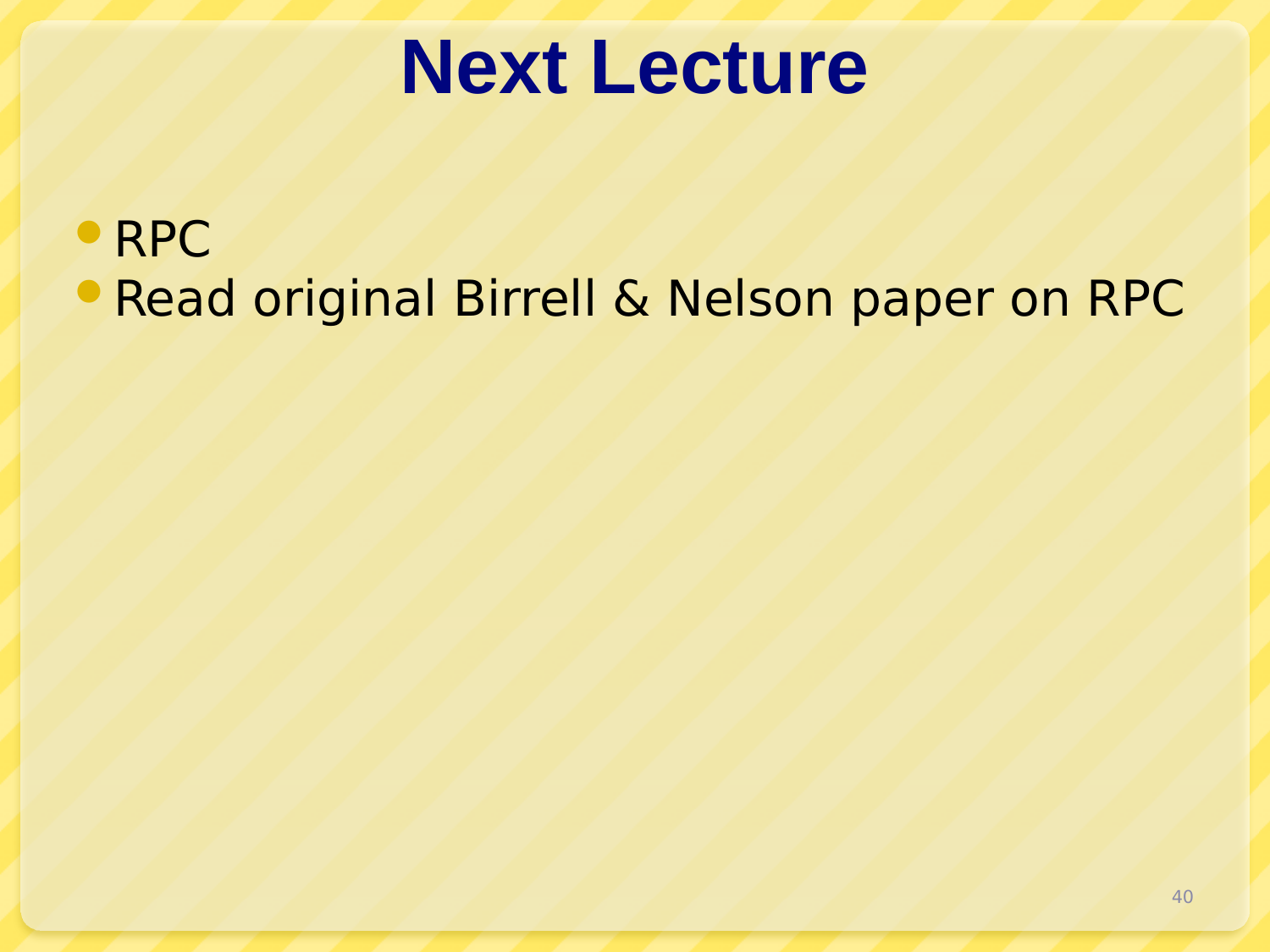

# Next Lecture
RPC
Read original Birrell & Nelson paper on RPC
40